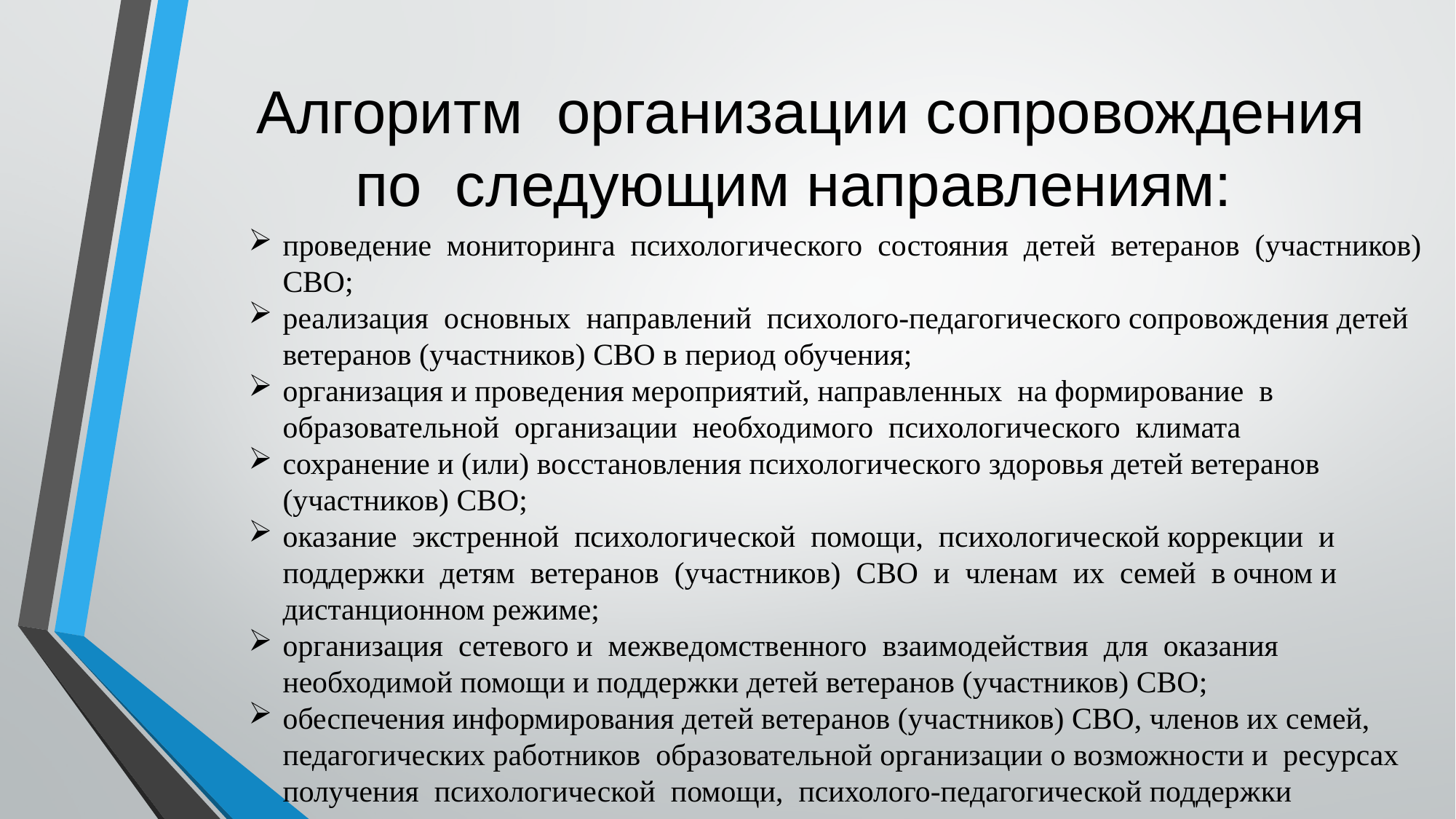

# Алгоритм  организации сопровождения по  следующим направлениям:
проведение  мониторинга  психологического  состояния  детей  ветеранов  (участников) СВО;
реализация  основных  направлений  психолого-педагогического сопровождения детей ветеранов (участников) СВО в период обучения;
организация и проведения мероприятий, направленных  на формирование  в  образовательной  организации  необходимого  психологического  климата
сохранение и (или) восстановления психологического здоровья детей ветеранов (участников) СВО;
оказание  экстренной  психологической  помощи,  психологической коррекции  и  поддержки  детям  ветеранов  (участников)  СВО  и  членам  их  семей  в очном и дистанционном режиме;
организация  сетевого и  межведомственного  взаимодействия  для  оказания необходимой помощи и поддержки детей ветеранов (участников) СВО;
обеспечения информирования детей ветеранов (участников) СВО, членов их семей, педагогических работников  образовательной организации о возможности и  ресурсах  получения  психологической  помощи,  психолого-педагогической поддержки